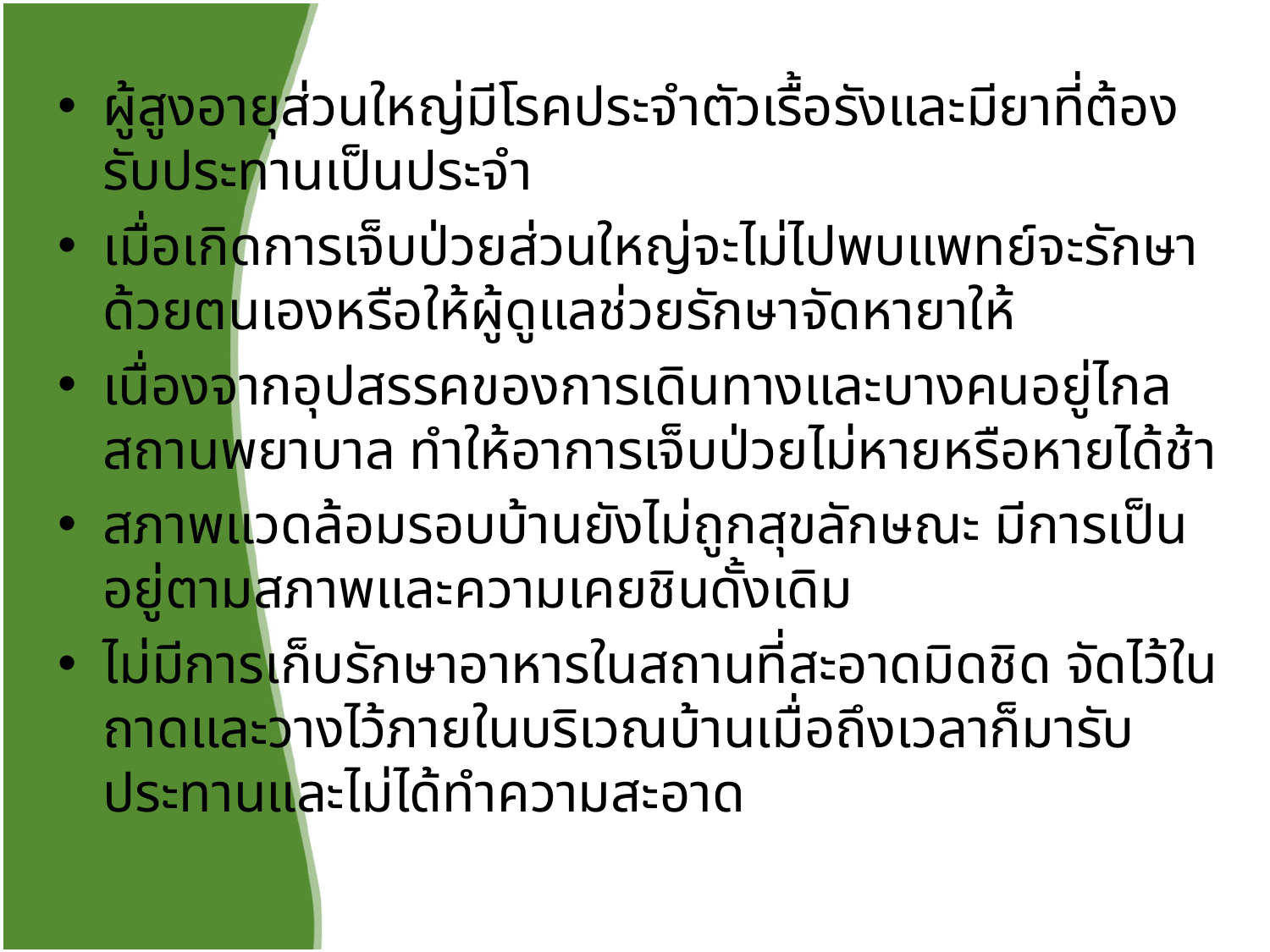

ผู้สูงอายุส่วนใหญ่มีโรคประจำตัวเรื้อรังและมียาที่ต้องรับประทานเป็นประจำ
เมื่อเกิดการเจ็บป่วยส่วนใหญ่จะไม่ไปพบแพทย์จะรักษาด้วยตนเองหรือให้ผู้ดูแลช่วยรักษาจัดหายาให้
เนื่องจากอุปสรรคของการเดินทางและบางคนอยู่ไกลสถานพยาบาล ทำให้อาการเจ็บป่วยไม่หายหรือหายได้ช้า
สภาพแวดล้อมรอบบ้านยังไม่ถูกสุขลักษณะ มีการเป็นอยู่ตามสภาพและความเคยชินดั้งเดิม
ไม่มีการเก็บรักษาอาหารในสถานที่สะอาดมิดชิด จัดไว้ในถาดและวางไว้ภายในบริเวณบ้านเมื่อถึงเวลาก็มารับประทานและไม่ได้ทำความสะอาด